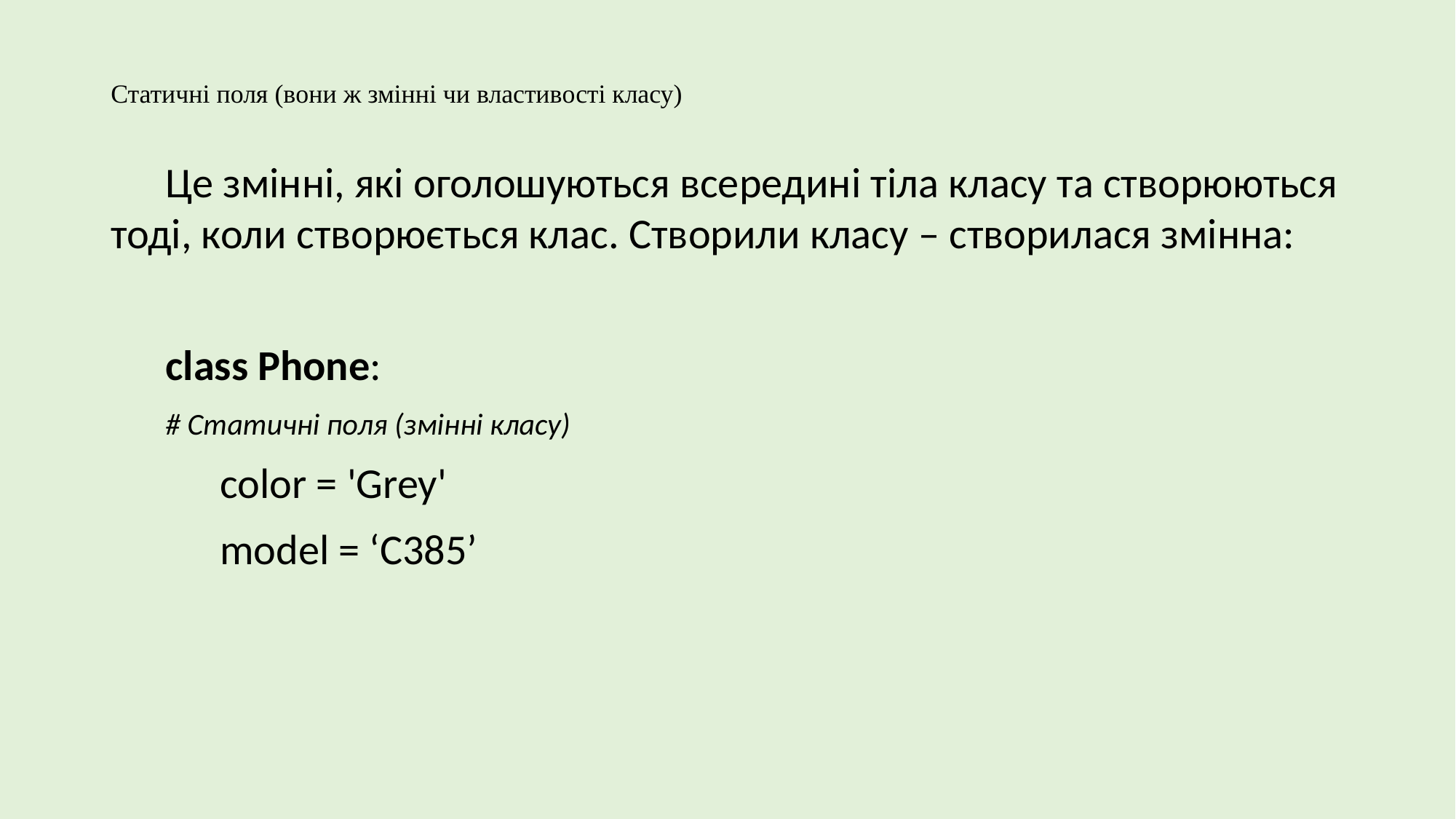

# Статичні поля (вони ж змінні чи властивості класу)
Це змінні, які оголошуються всередині тіла класу та створюються тоді, коли створюється клас. Створили класу – створилася змінна:

class Phone:
# Статичні поля (змінні класу)
	color = 'Grey'
	model = ‘C385’